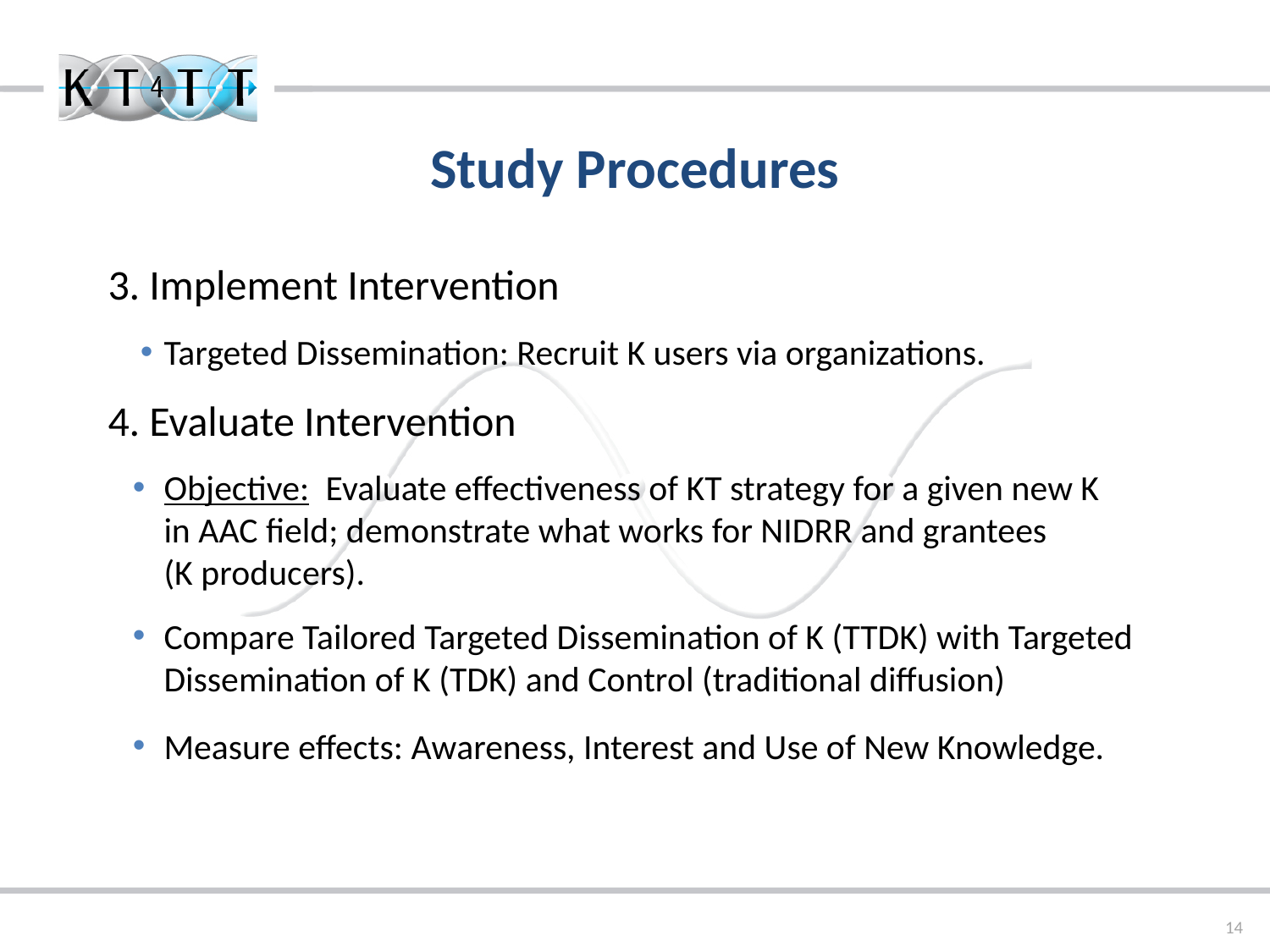

Study Procedures
3. Implement Intervention
Targeted Dissemination: Recruit K users via organizations.
4. Evaluate Intervention
Objective:  Evaluate effectiveness of KT strategy for a given new K
in AAC field; demonstrate what works for NIDRR and grantees
(K producers).
Compare Tailored Targeted Dissemination of K (TTDK) with Targeted Dissemination of K (TDK) and Control (traditional diffusion)
Measure effects: Awareness, Interest and Use of New Knowledge.